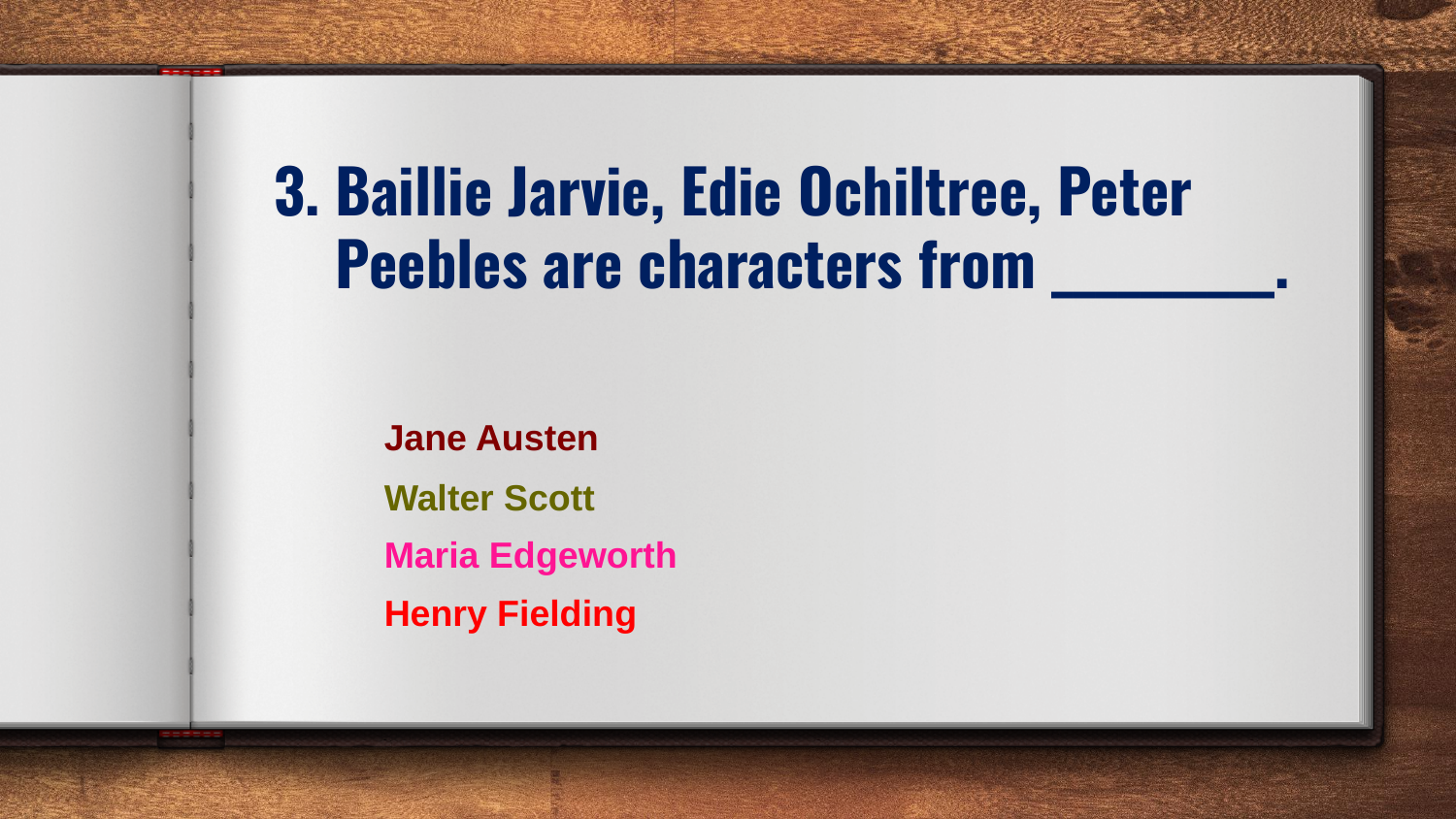

# 3. Baillie Jarvie, Edie Ochiltree, Peter Peebles are characters from __________.
Jane Austen
Walter Scott
Maria Edgeworth
Henry Fielding